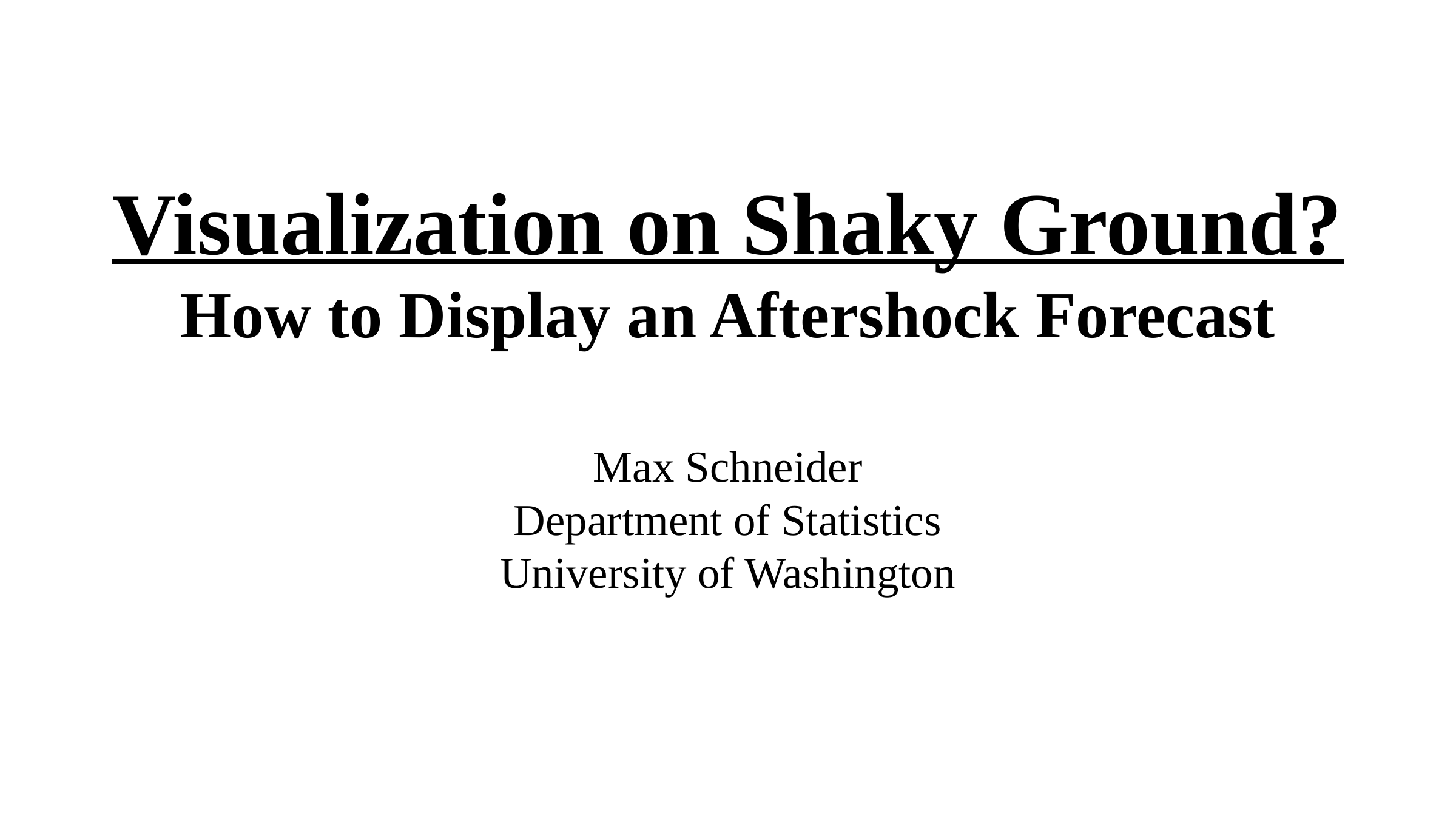

Visualization on Shaky Ground?
How to Display an Aftershock Forecast
Max Schneider
Department of Statistics
University of Washington